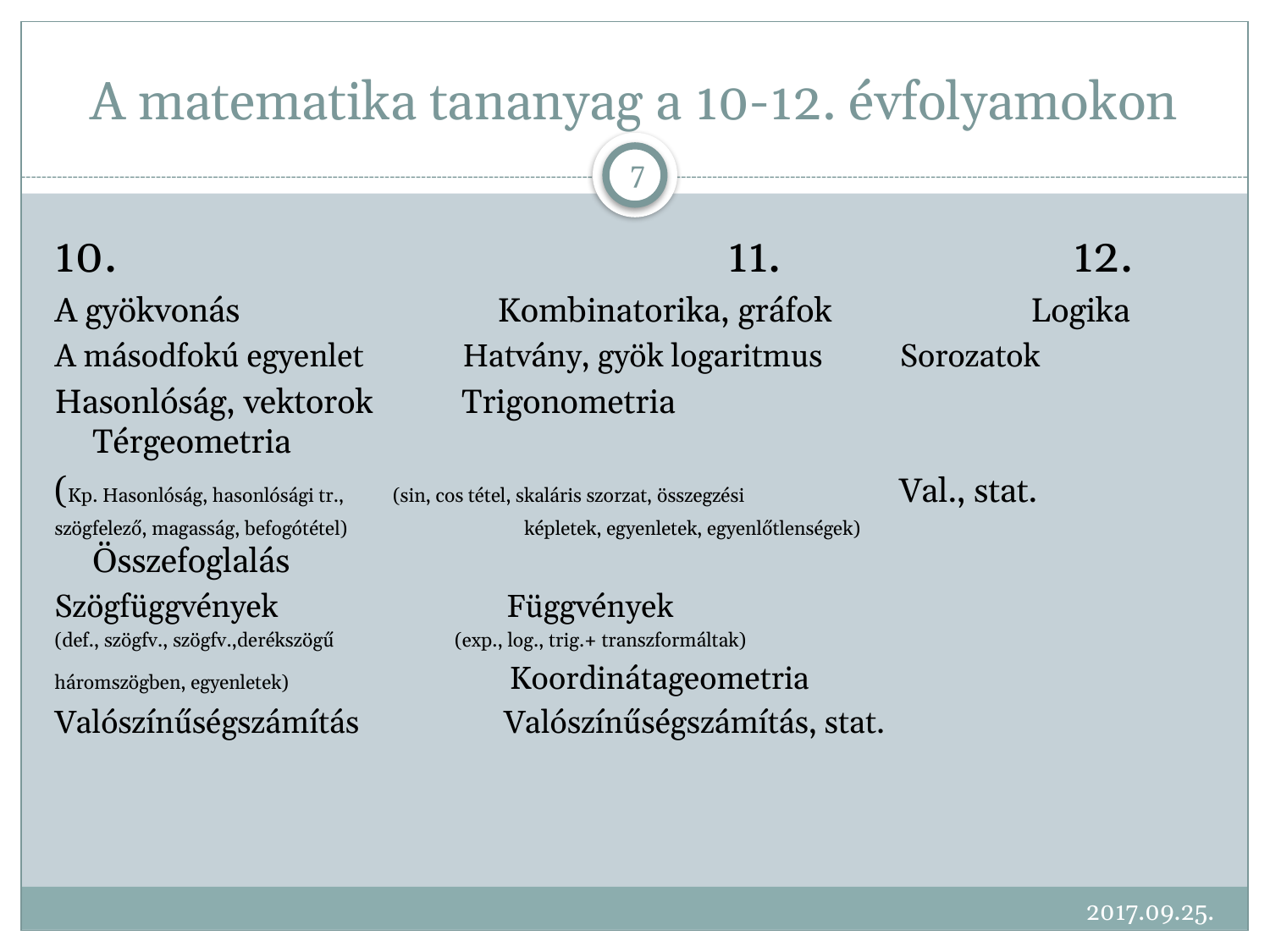

# A matematika tananyag a 10-12. évfolyamokon
7
10.					11.		        12.
A gyökvonás		   Kombinatorika, gráfok	                      Logika
A másodfokú egyenlet             Hatvány, gyök logaritmus	      Sorozatok
Hasonlóság, vektorok           Trigonometria		                     Térgeometria
(Kp. Hasonlóság, hasonlósági tr.,	          (sin, cos tétel, skaláris szorzat, összegzési                                 Val., stat.
szögfelező, magasság, befogótétel)	           képletek, egyenletek, egyenlőtlenségek)                                   Összefoglalás
Szögfüggvények	                     Függvények
(def., szögfv., szögfv.,derékszögű                          (exp., log., trig.+ transzformáltak)
háromszögben, egyenletek)	                                   Koordinátageometria
Valószínűségszámítás	    Valószínűségszámítás, stat.

2017.09.25.